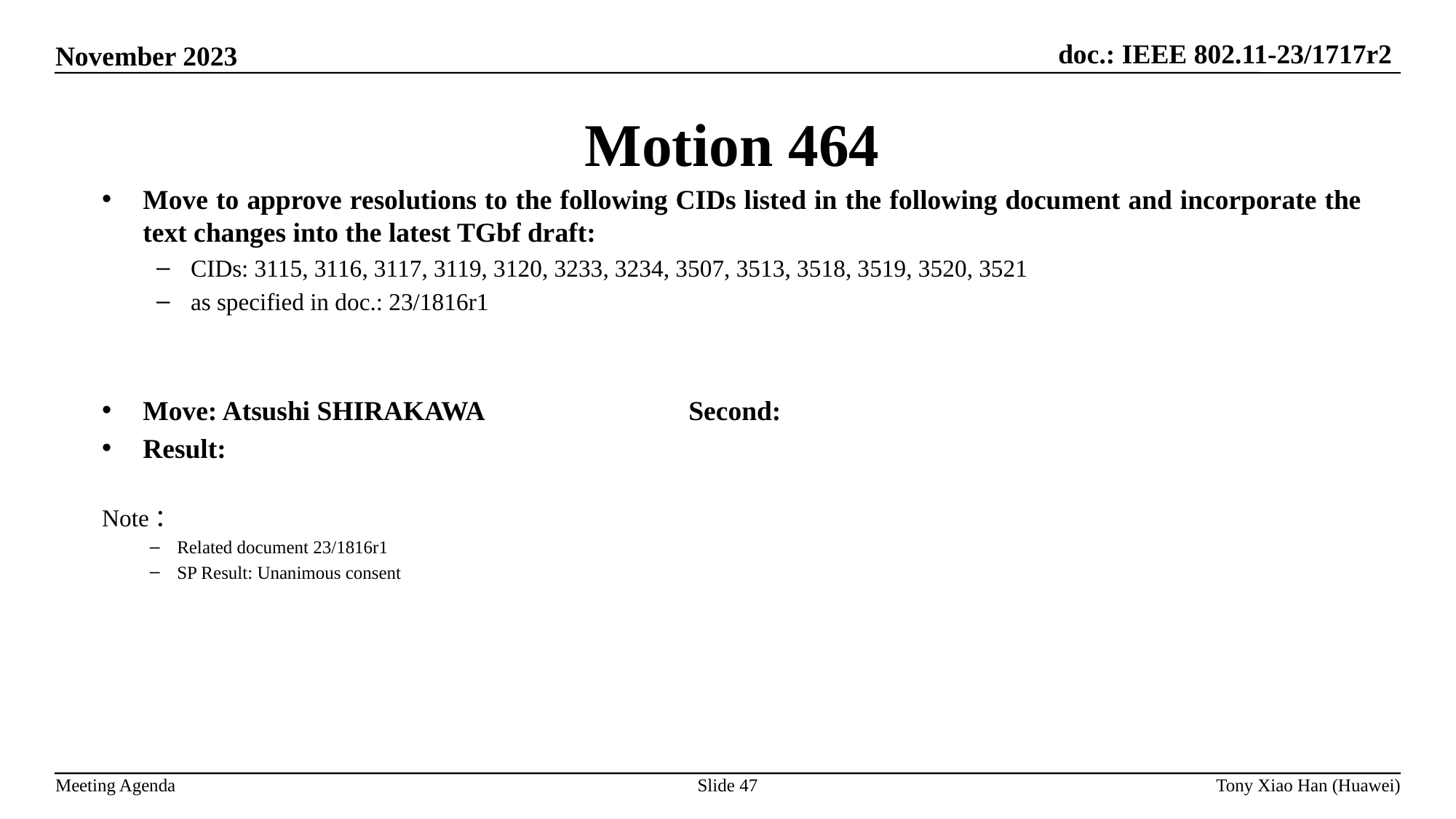

Motion 464

Move to approve resolutions to the following CIDs listed in the following document and incorporate the text changes into the latest TGbf draft:
CIDs: 3115, 3116, 3117, 3119, 3120, 3233, 3234, 3507, 3513, 3518, 3519, 3520, 3521
as specified in doc.: 23/1816r1

Move: Atsushi SHIRAKAWA  		Second:
Result:

Note：
Related document 23/1816r1
SP Result: Unanimous consent